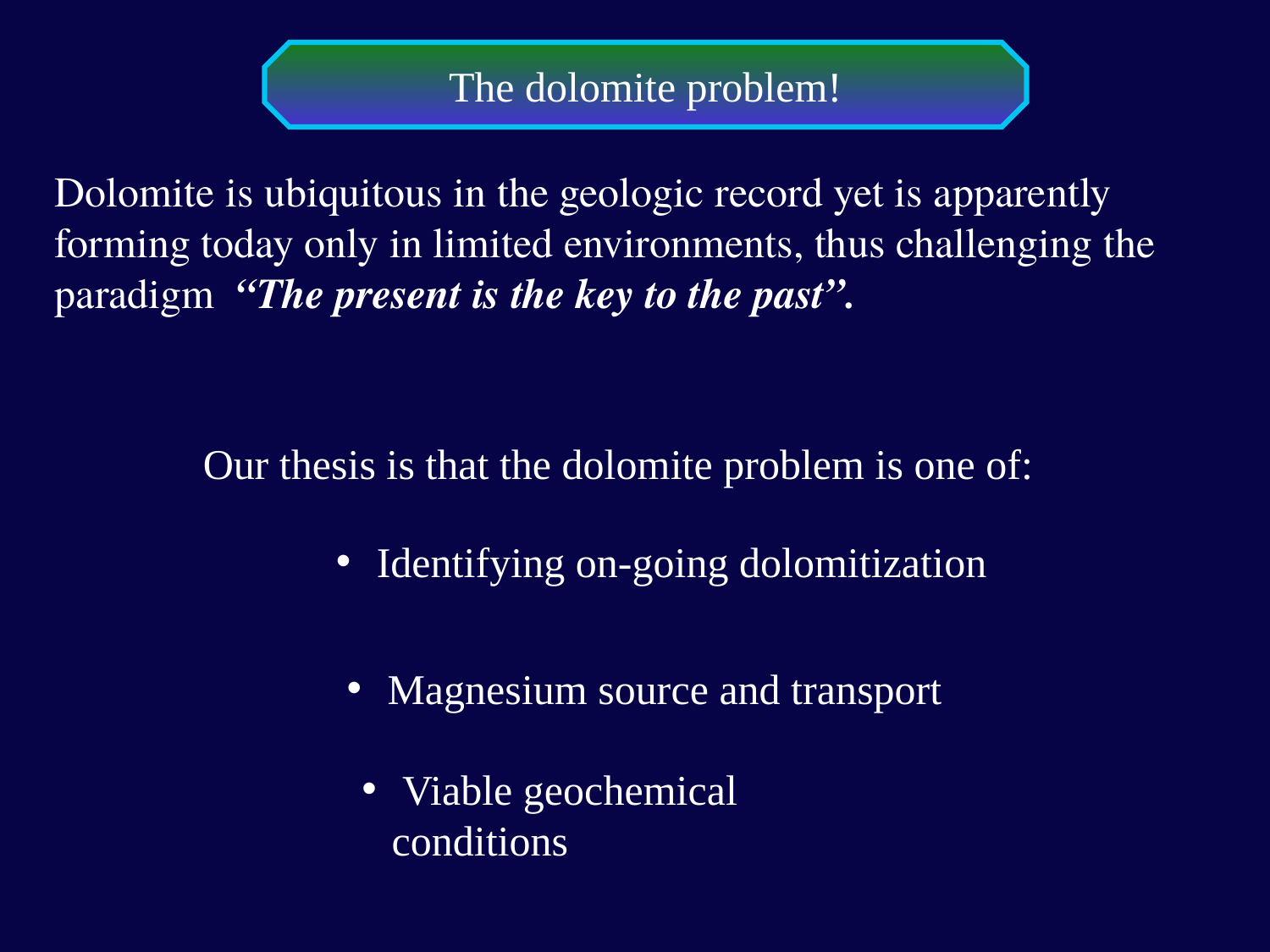

The dolomite problem!

Dolomite is ubiquitous in the geologic record yet is apparently forming today only in limited environments, thus challenging the paradigm  “The present is the key to the past”.
Our thesis is that the dolomite problem is one of:
 Identifying on-going dolomitization
 Magnesium source and transport

 Viable geochemical conditions